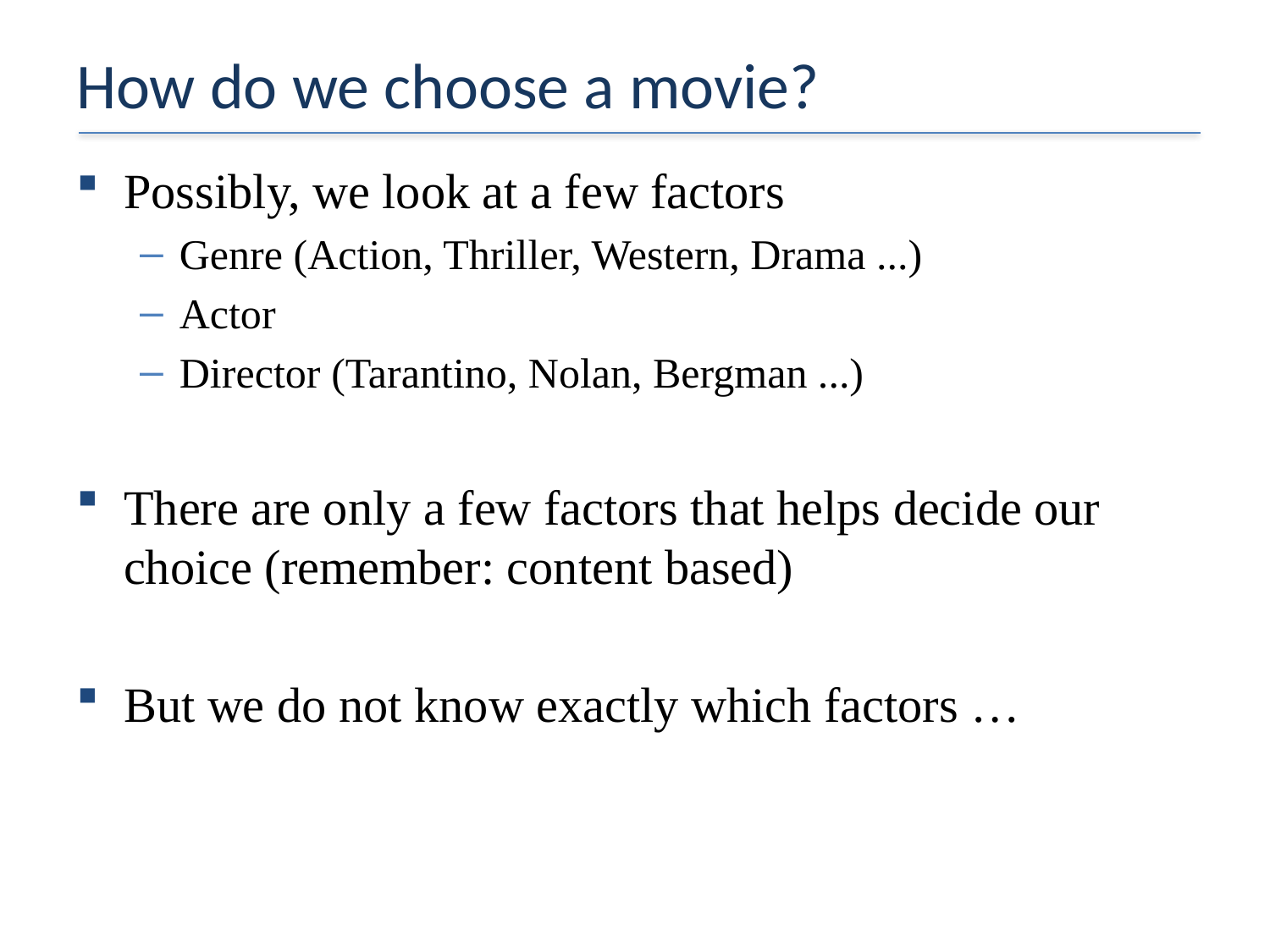

# How do we choose a movie?
Possibly, we look at a few factors
Genre (Action, Thriller, Western, Drama ...)
Actor
Director (Tarantino, Nolan, Bergman ...)

There are only a few factors that helps decide our choice (remember: content based)

But we do not know exactly which factors …